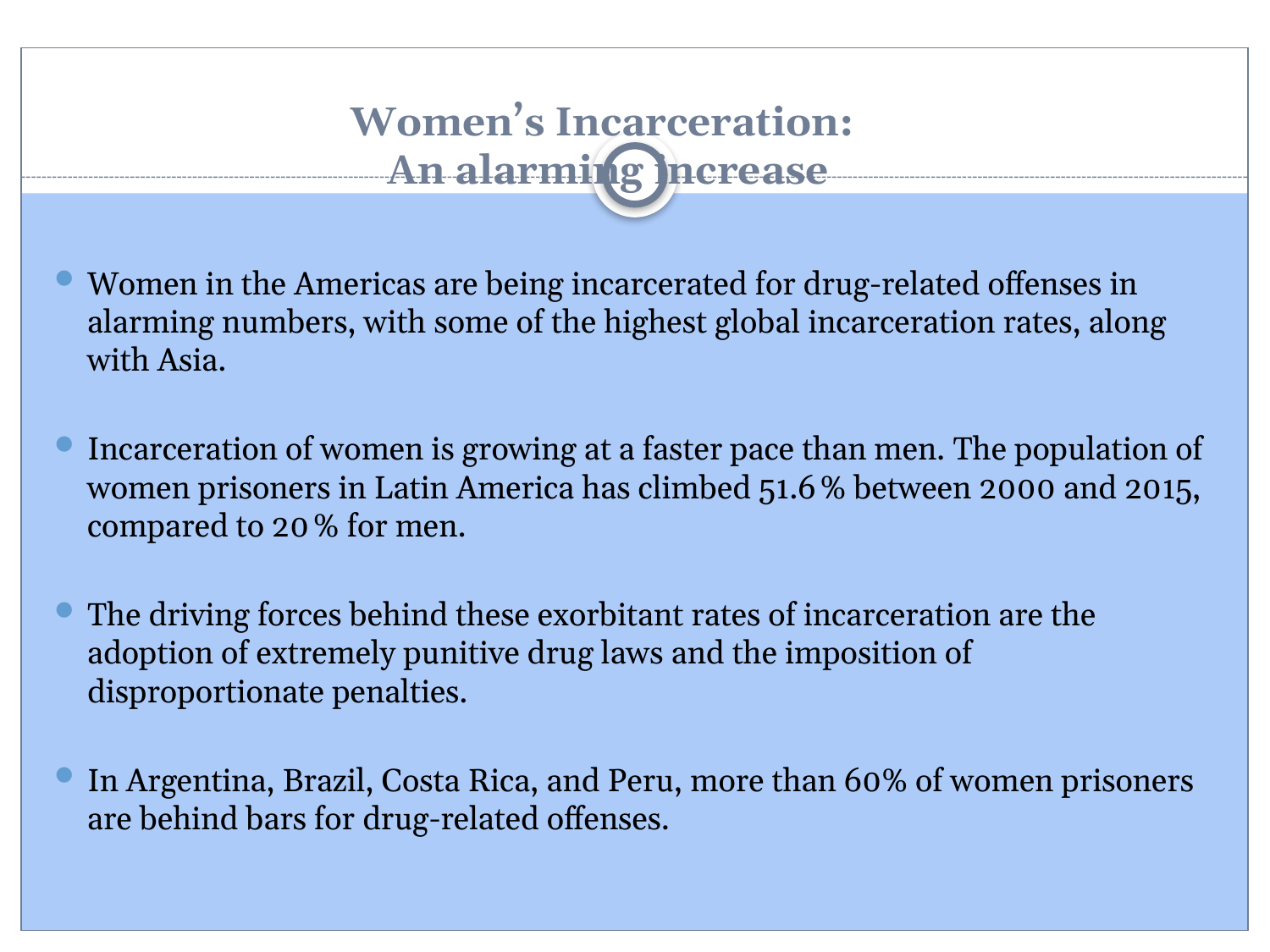

# Women’s Incarceration: An alarming increase

Women in the Americas are being incarcerated for drug-related offenses in alarming numbers, with some of the highest global incarceration rates, along with Asia.

Incarceration of women is growing at a faster pace than men. The population of women prisoners in Latin America has climbed 51.6 % between 2000 and 2015, compared to 20 % for men.

The driving forces behind these exorbitant rates of incarceration are the adoption of extremely punitive drug laws and the imposition of disproportionate penalties.

In Argentina, Brazil, Costa Rica, and Peru, more than 60% of women prisoners are behind bars for drug-related offenses.